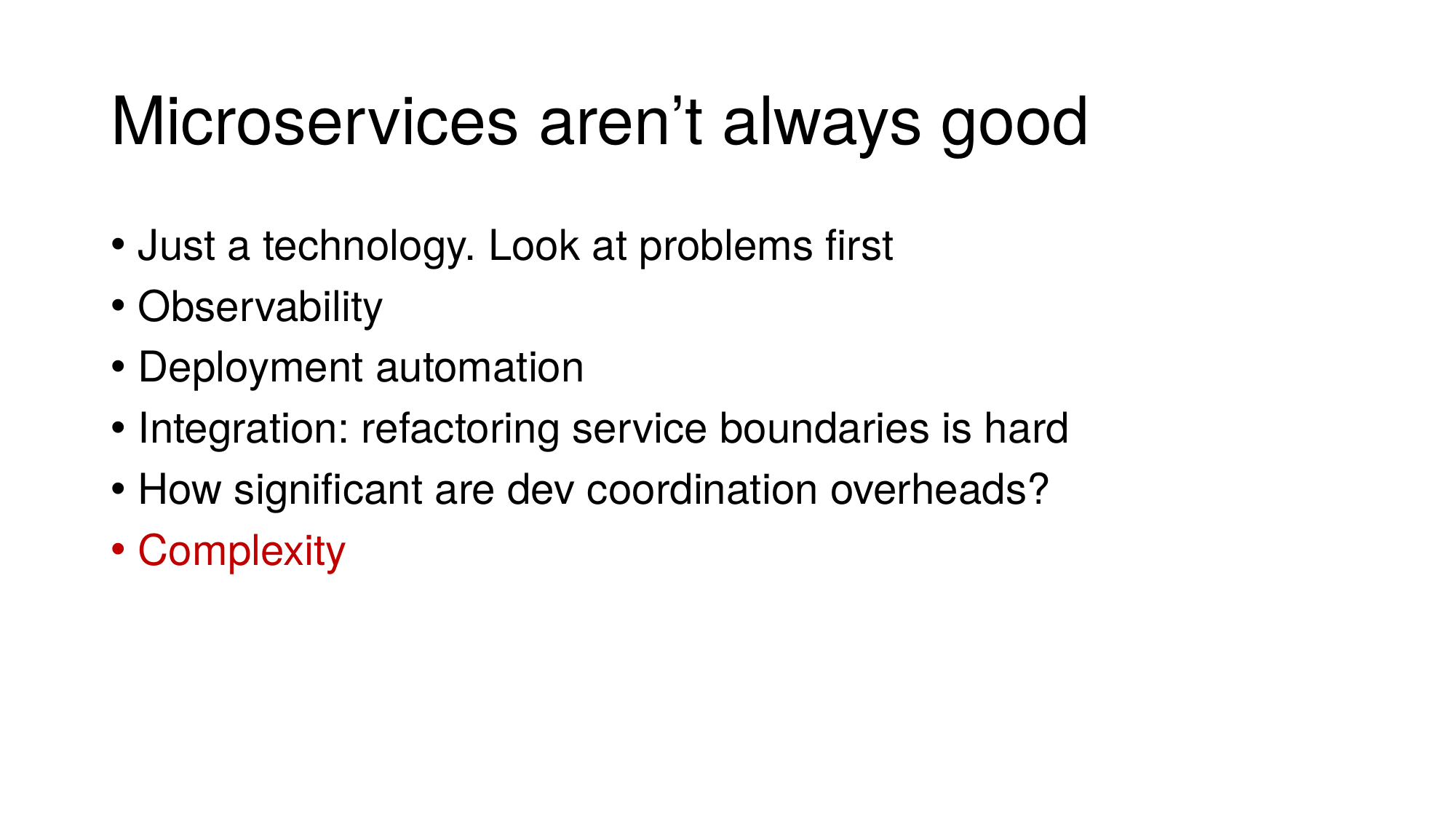

# Microservices aren’t always good
Just a technology. Look at problems first
Observability
Deployment automation
Integration: refactoring service boundaries is hard
How significant are dev coordination overheads?
Complexity